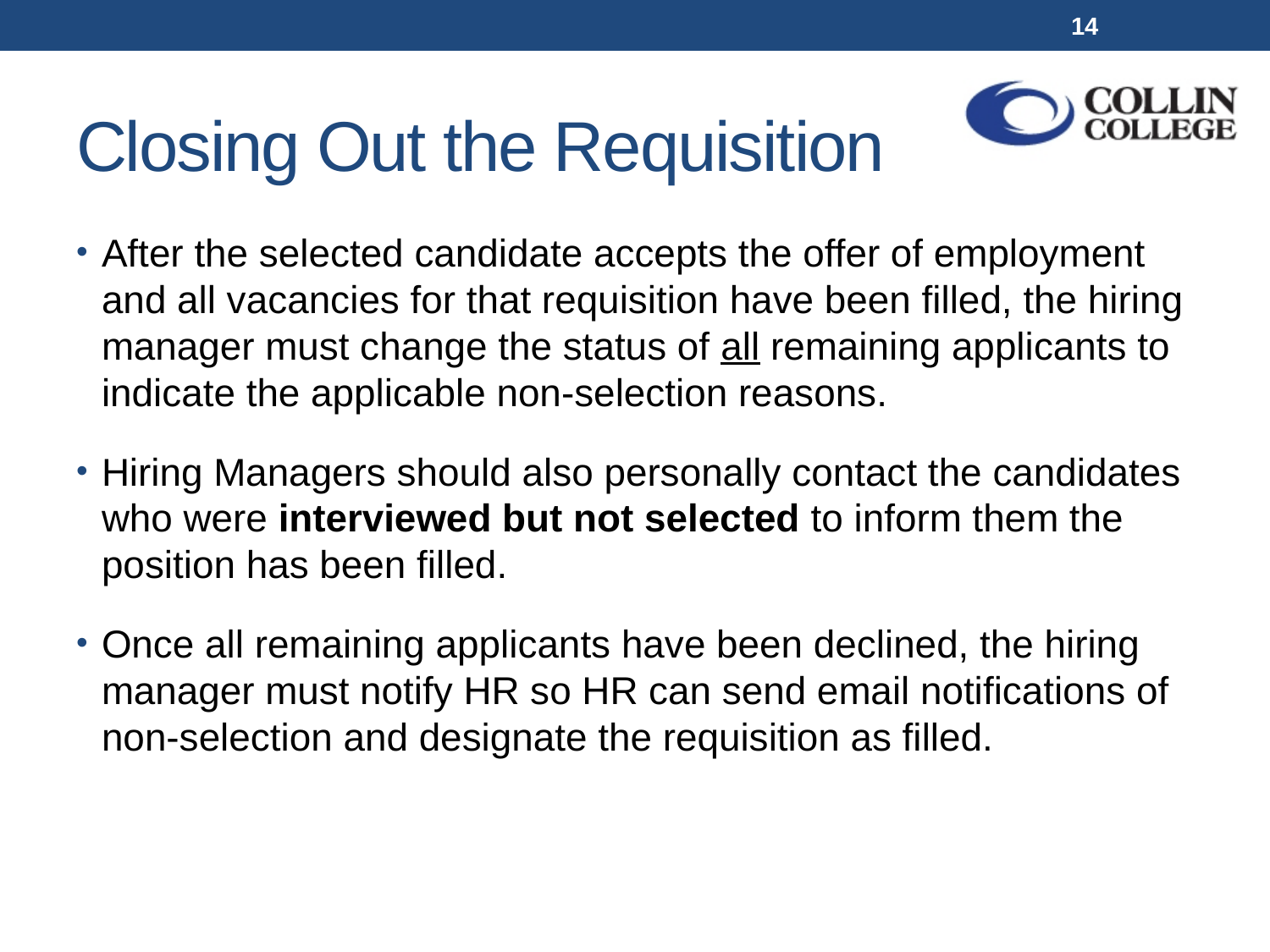

14
# Closing Out the Requisition
After the selected candidate accepts the offer of employment and all vacancies for that requisition have been filled, the hiring manager must change the status of all remaining applicants to indicate the applicable non-selection reasons.

Hiring Managers should also personally contact the candidates who were interviewed but not selected to inform them the position has been filled.

Once all remaining applicants have been declined, the hiring manager must notify HR so HR can send email notifications of non-selection and designate the requisition as filled.